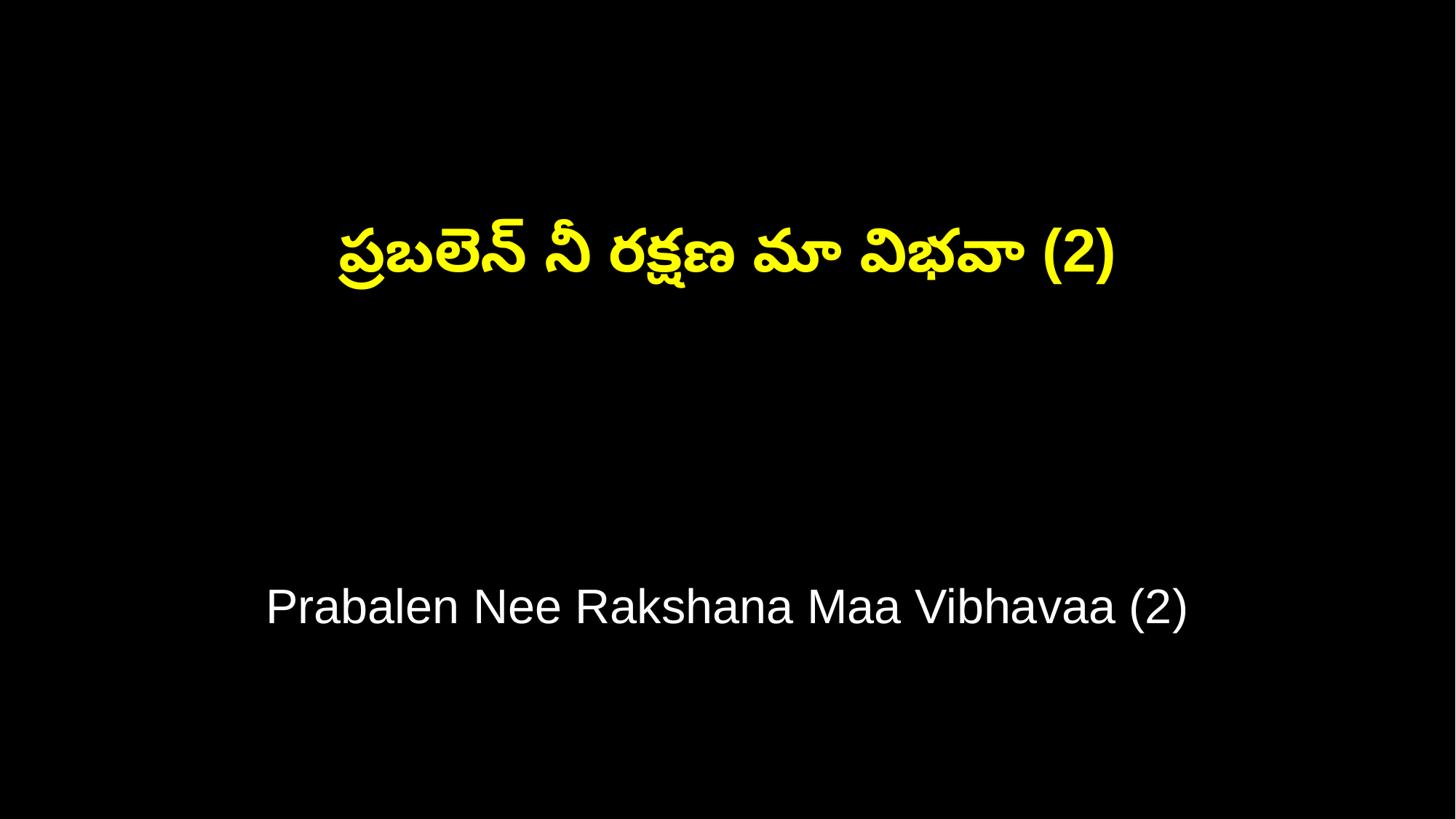

ప్రబలెన్ నీ రక్షణ మా విభవా (2)
Prabalen Nee Rakshana Maa Vibhavaa (2)